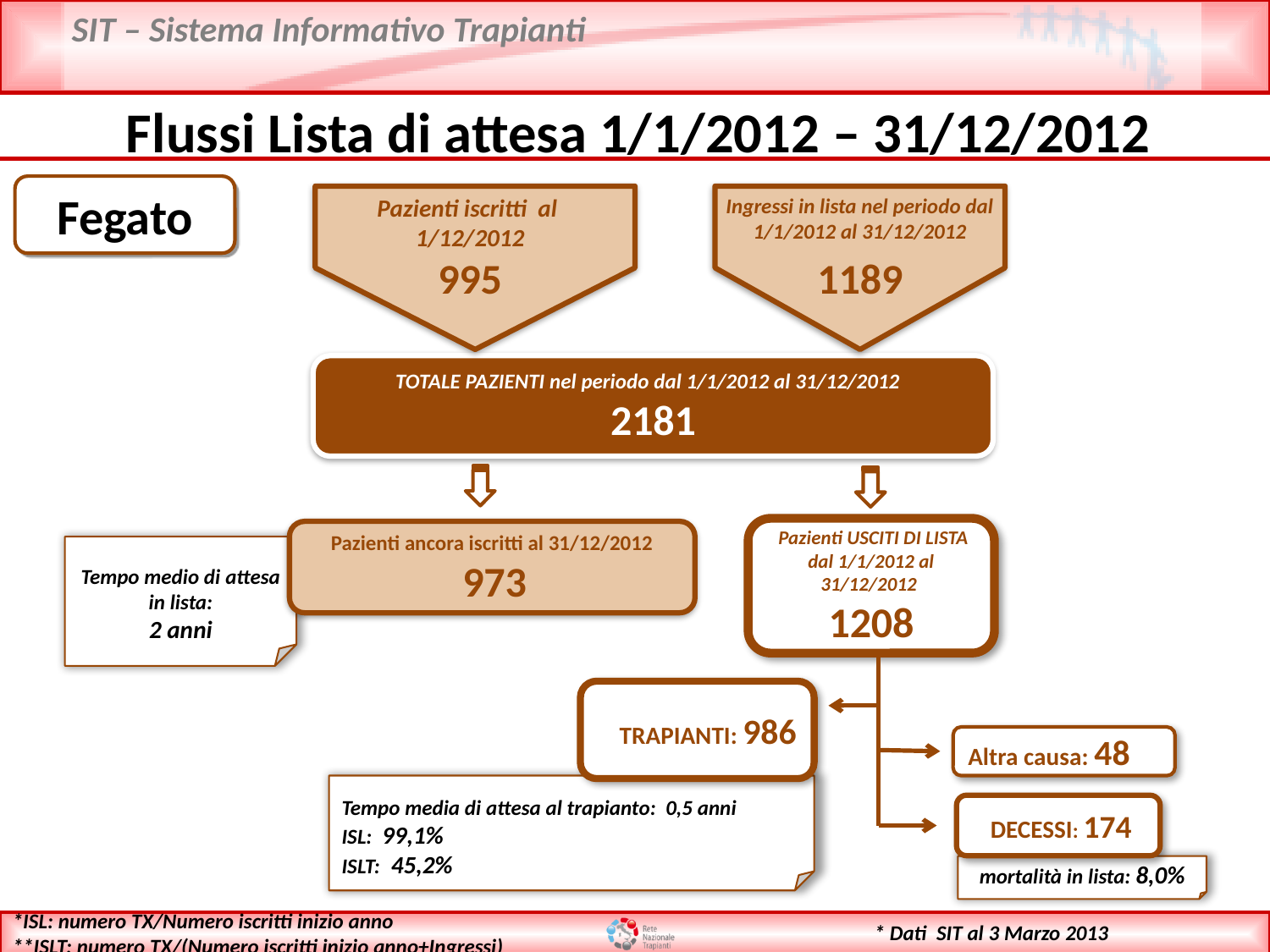

Flussi Lista di attesa 1/1/2012 – 31/12/2012
Fegato

Pazienti iscritti  al  1/12/2012
995

Ingressi in lista nel periodo dal 1/1/2012 al 31/12/2012

1189
TOTALE PAZIENTI nel periodo dal 1/1/2012 al 31/12/2012
2181

 Pazienti USCITI DI LISTA dal 1/1/2012 al 31/12/2012
1208
Pazienti ancora iscritti al 31/12/2012
 973

Tempo medio di attesa in lista:
2 anni
TRAPIANTI: 986
Altra causa: 48

Tempo media di attesa al trapianto:  0,5 anni
ISL:  99,1%
ISLT:  45,2%
 DECESSI: 174
mortalità in lista: 8,0%
*ISL: numero TX/Numero iscritti inizio anno
**ISLT: numero TX/(Numero iscritti inizio anno+Ingressi)